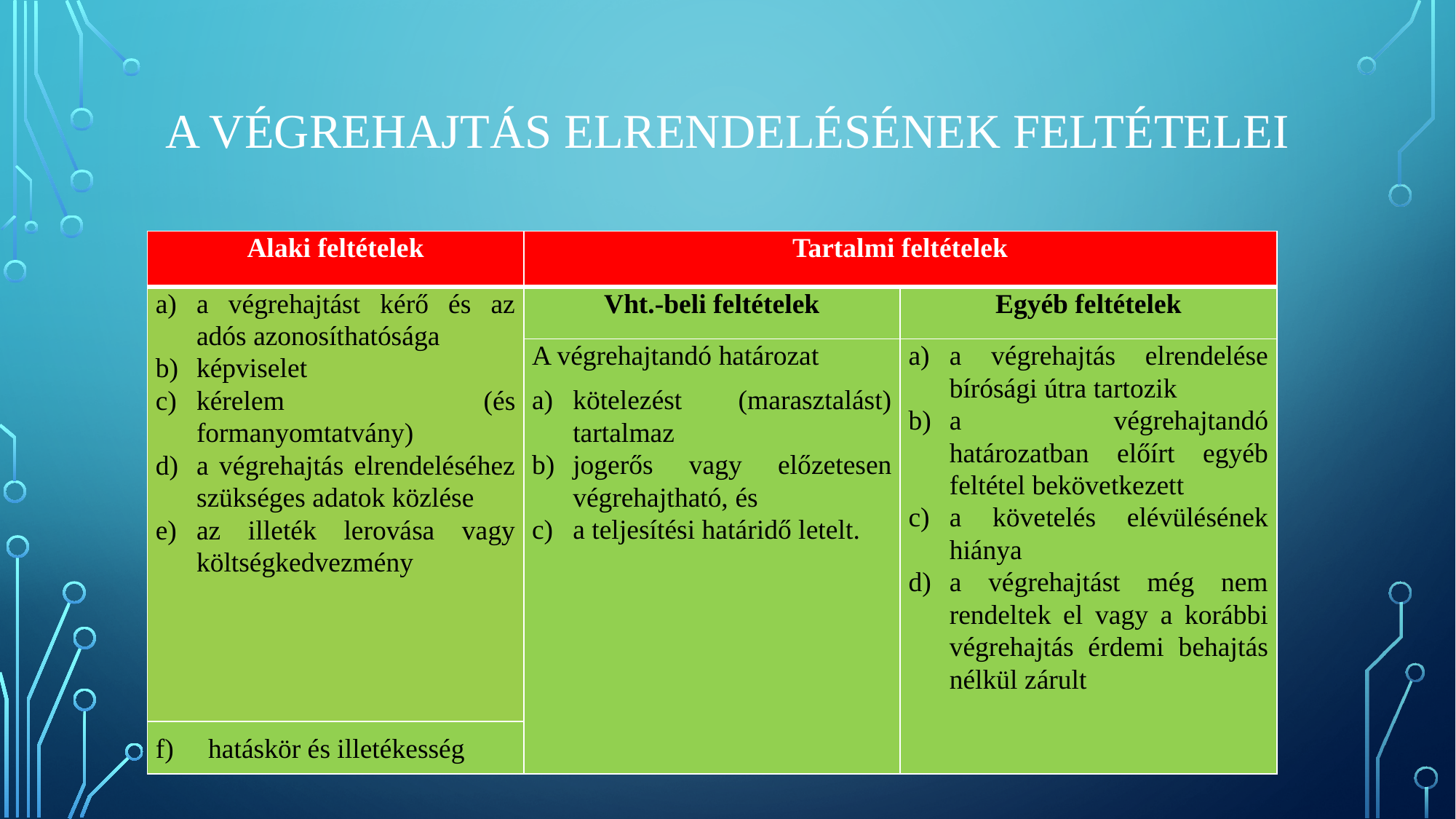

A VÉGREHAJTÁS ELRENDELÉSÉNEK FELTÉTELEI

| Alaki feltételek | Tartalmi feltételek |  |
| --- | --- | --- |
| a végrehajtást kérő és az adós azonosíthatósága képviselet kérelem (és formanyomtatvány) a végrehajtás elrendeléséhez szükséges adatok közlése az illeték lerovása vagy költségkedvezmény | Vht.-beli feltételek | Egyéb feltételek |
|  | A végrehajtandó határozat kötelezést (marasztalást) tartalmaz jogerős vagy előzetesen végrehajtható, és a teljesítési határidő letelt. | a végrehajtás elrendelése bírósági útra tartozik a végrehajtandó határozatban előírt egyéb feltétel bekövetkezett a követelés elévülésének hiánya a végrehajtást még nem rendeltek el vagy a korábbi végrehajtás érdemi behajtás nélkül zárult |
| f) hatáskör és illetékesség |  |  |